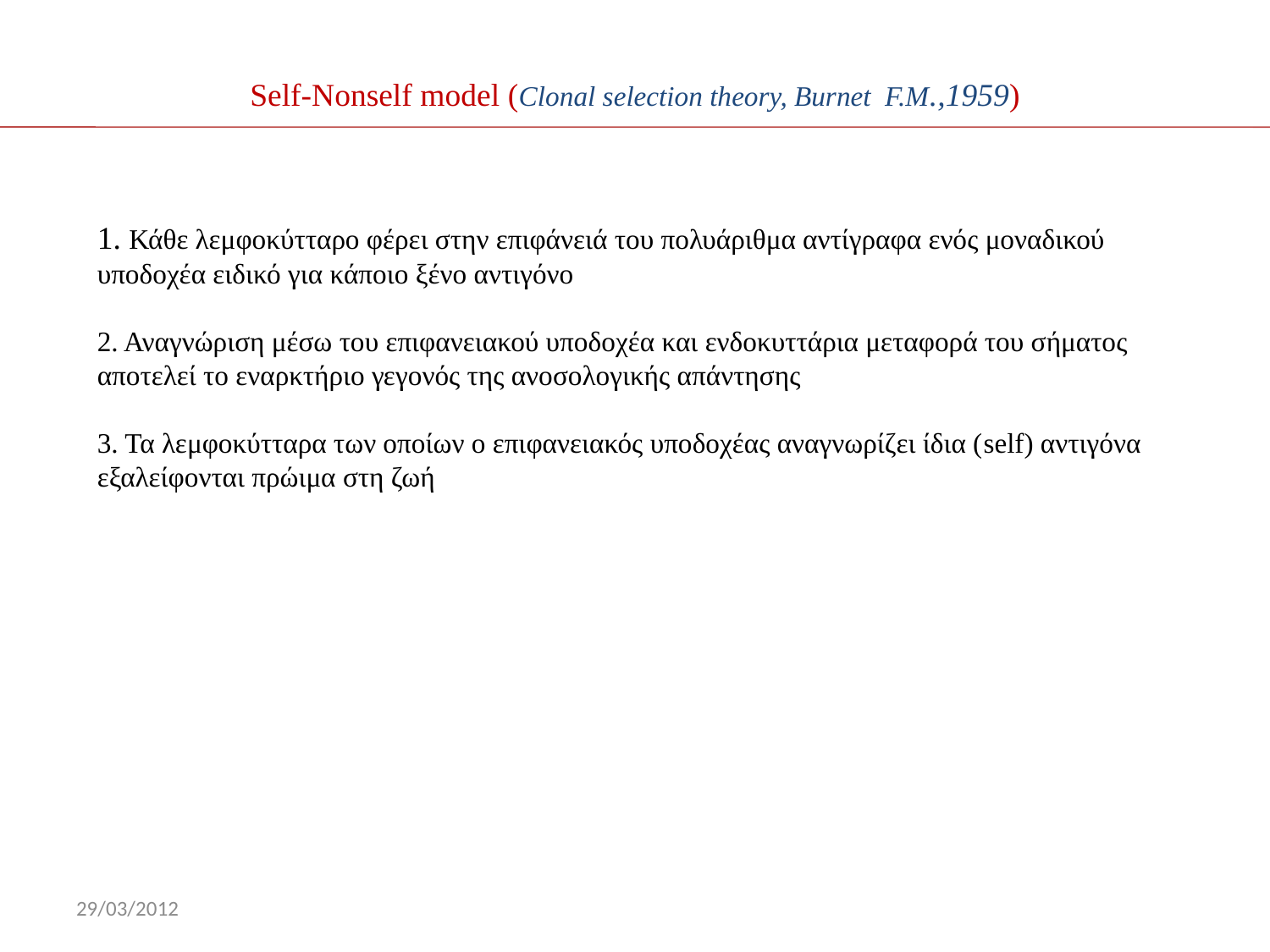

# Self-Nonself model (Clonal selection theory, Burnet  F.M.,1959)
1. Κάθε λεμφοκύτταρο φέρει στην επιφάνειά του πολυάριθμα αντίγραφα ενός μοναδικού υποδοχέα ειδικό για κάποιο ξένο αντιγόνο

2. Αναγνώριση μέσω του επιφανειακού υποδοχέα και ενδοκυττάρια μεταφορά του σήματος αποτελεί το εναρκτήριο γεγονός της ανοσολογικής απάντησης

3. Τα λεμφοκύτταρα των οποίων ο επιφανειακός υποδοχέας αναγνωρίζει ίδια (self) αντιγόνα εξαλείφονται πρώιμα στη ζωή
29/03/2012